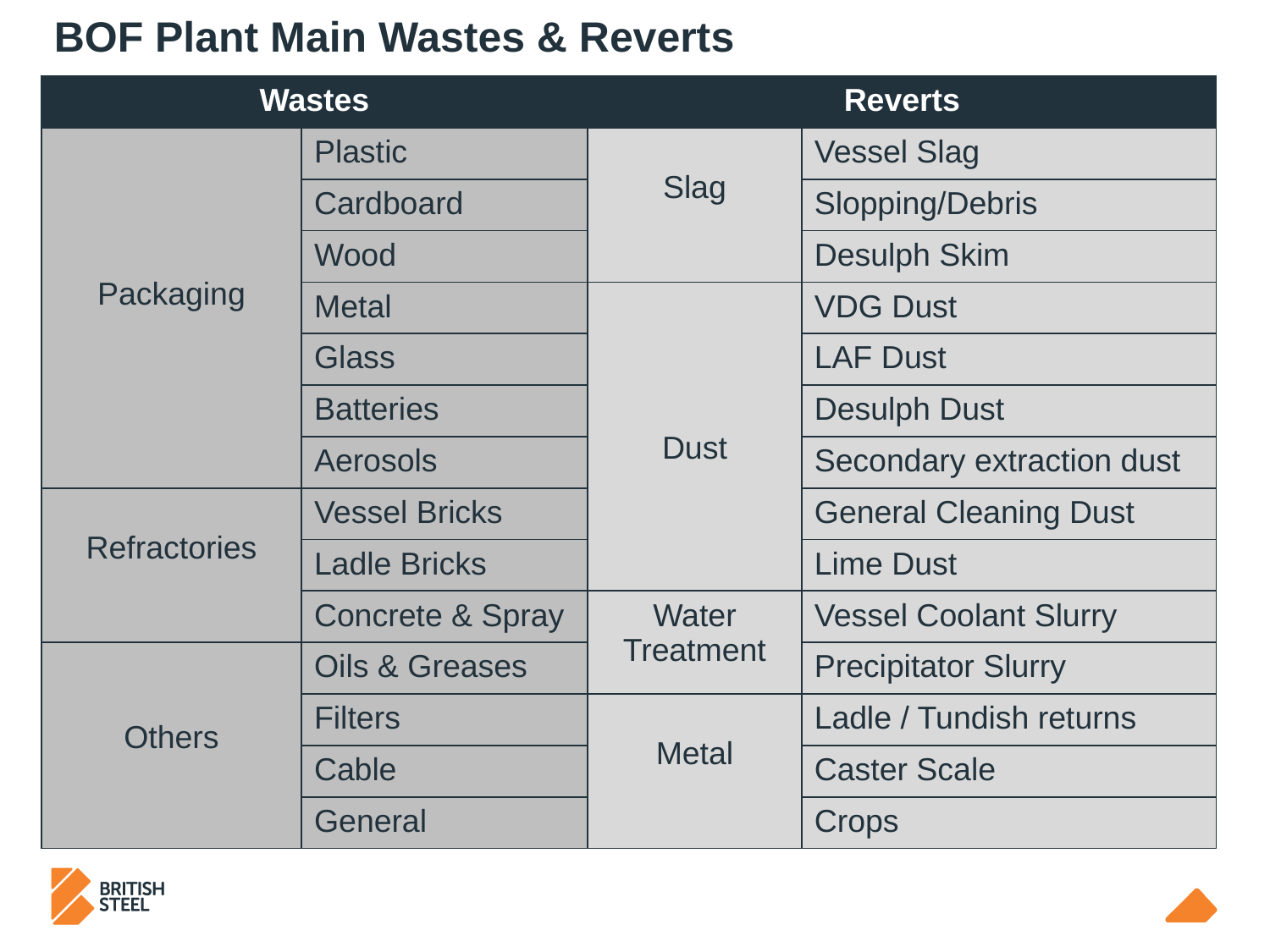

# BOF Plant Main Wastes & Reverts
| Wastes |  | Reverts |  |
| --- | --- | --- | --- |
| Packaging | Plastic | Slag | Vessel Slag |
|  | Cardboard |  | Slopping/Debris |
|  | Wood |  | Desulph Skim |
|  | Metal | Dust | VDG Dust |
|  | Glass |  | LAF Dust |
|  | Batteries |  | Desulph Dust |
|  | Aerosols |  | Secondary extraction dust |
| Refractories | Vessel Bricks |  | General Cleaning Dust |
|  | Ladle Bricks |  | Lime Dust |
|  | Concrete & Spray | Water Treatment | Vessel Coolant Slurry |
| Others | Oils & Greases |  | Precipitator Slurry |
|  | Filters | Metal | Ladle / Tundish returns |
|  | Cable |  | Caster Scale |
|  | General |  | Crops |